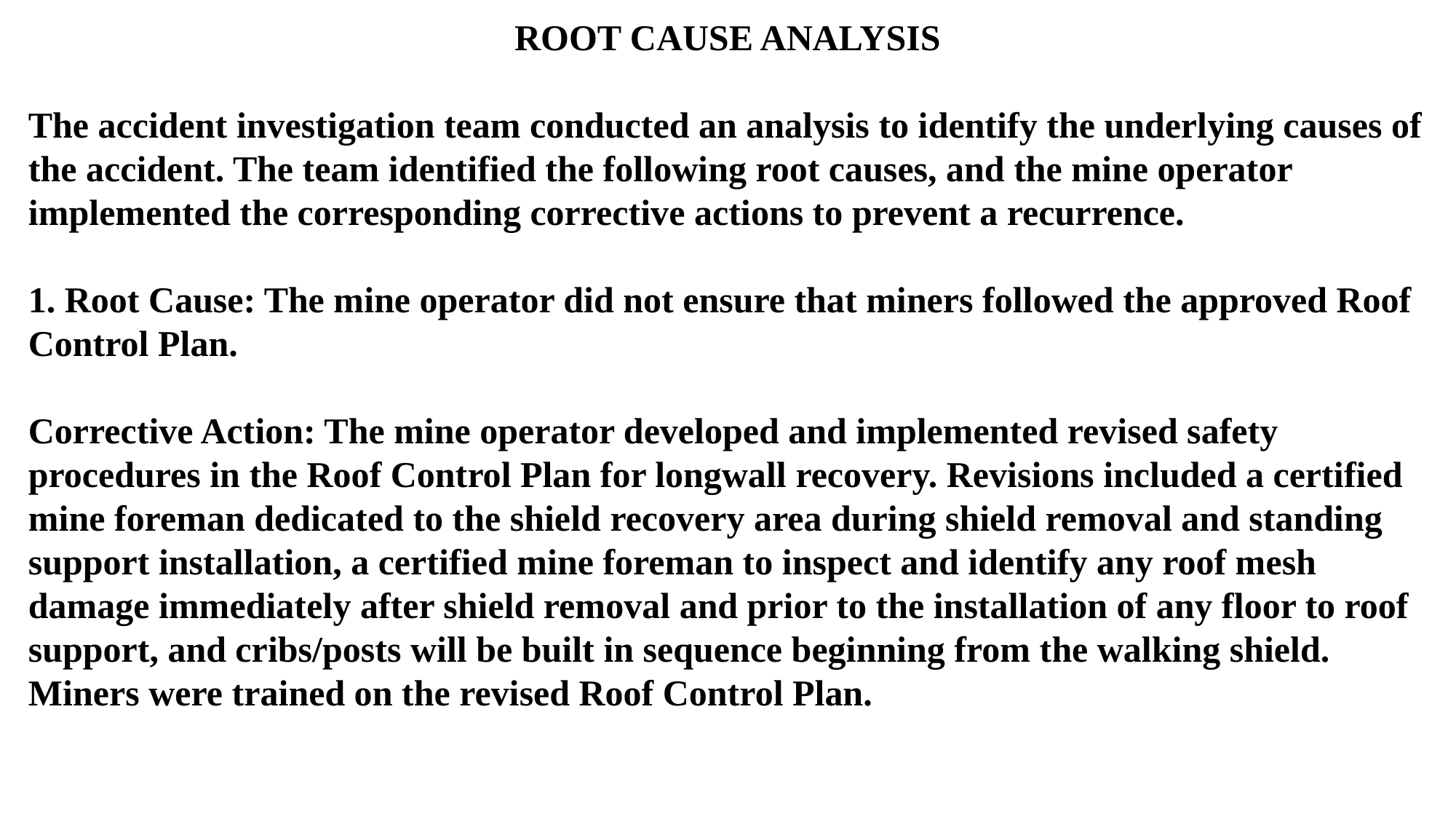

ROOT CAUSE ANALYSIS

The accident investigation team conducted an analysis to identify the underlying causes of the accident. The team identified the following root causes, and the mine operator implemented the corresponding corrective actions to prevent a recurrence.

1. Root Cause: The mine operator did not ensure that miners followed the approved Roof
Control Plan.

Corrective Action: The mine operator developed and implemented revised safety procedures in the Roof Control Plan for longwall recovery. Revisions included a certified mine foreman dedicated to the shield recovery area during shield removal and standing support installation, a certified mine foreman to inspect and identify any roof mesh damage immediately after shield removal and prior to the installation of any floor to roof support, and cribs/posts will be built in sequence beginning from the walking shield. Miners were trained on the revised Roof Control Plan.